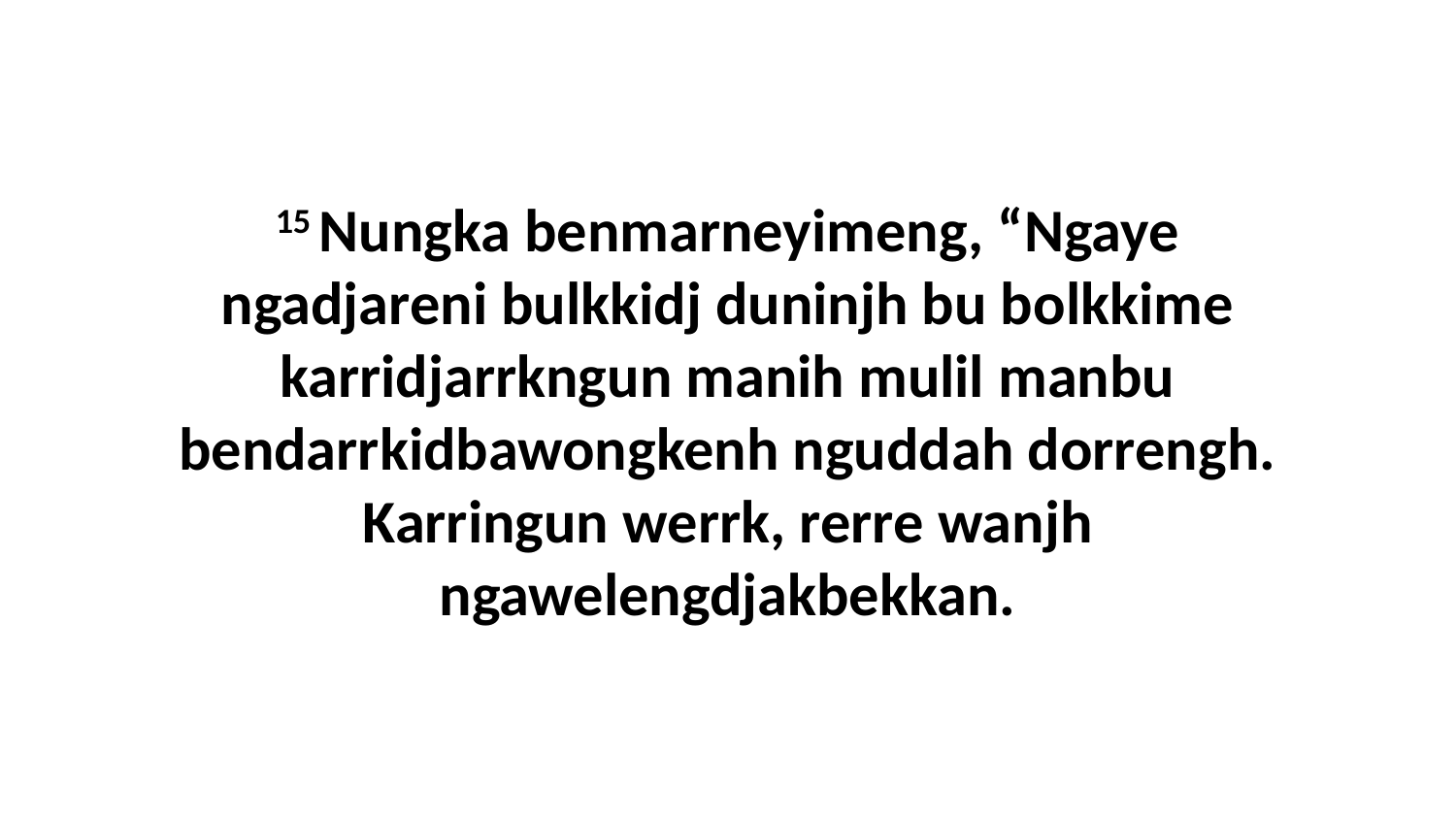

15 Nungka benmarneyimeng, “Ngaye ngadjareni bulkkidj duninjh bu bolkkime karridjarrkngun manih mulil manbu bendarrkidbawongkenh nguddah dorrengh. Karringun werrk, rerre wanjh ngawelengdjakbekkan.